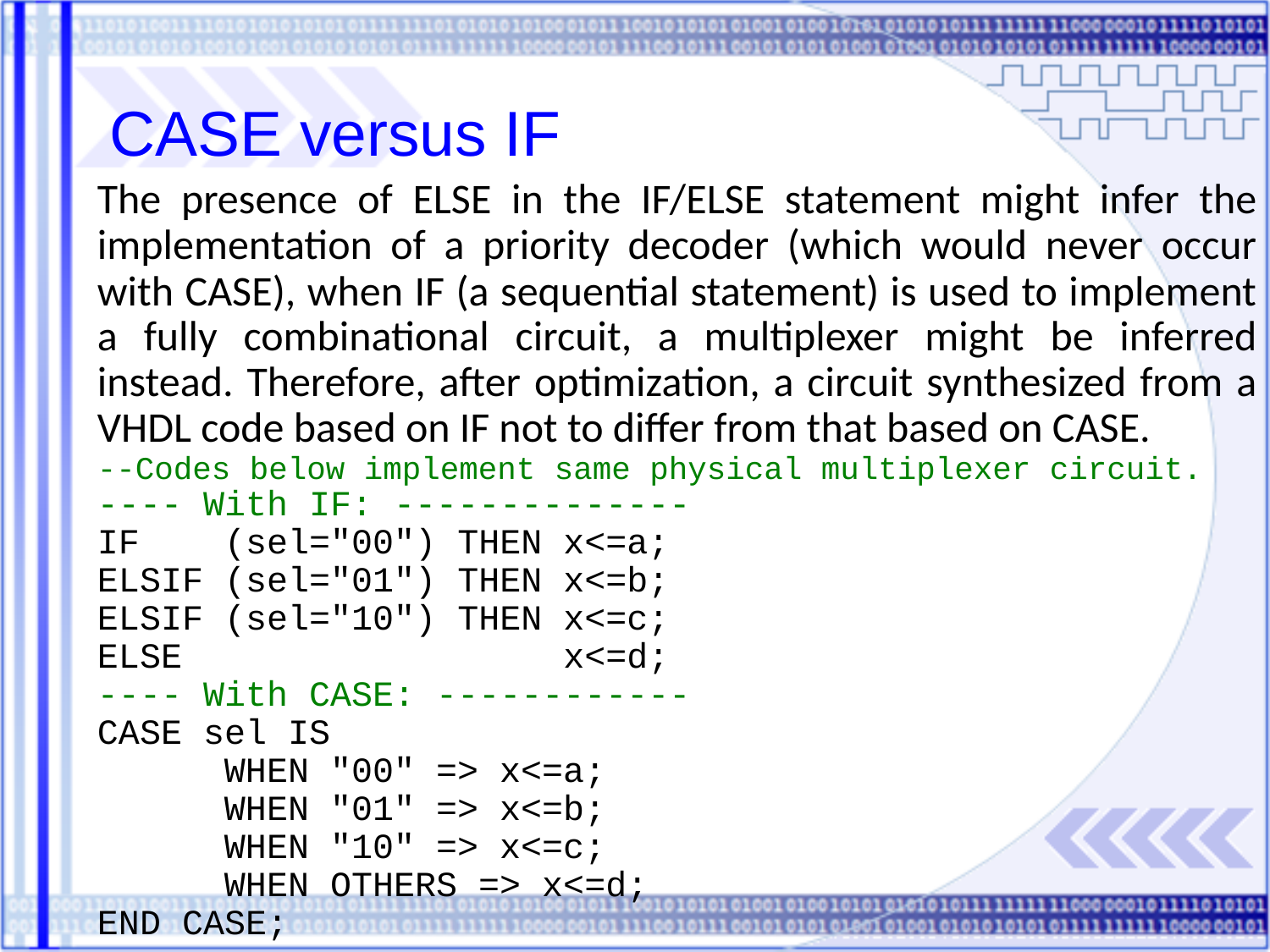

CASE versus IF
The presence of ELSE in the IF/ELSE statement might infer the implementation of a priority decoder (which would never occur with CASE), when IF (a sequential statement) is used to implement a fully combinational circuit, a multiplexer might be inferred instead. Therefore, after optimization, a circuit synthesized from a VHDL code based on IF not to differ from that based on CASE.
--Codes below implement same physical multiplexer circuit.
---- With IF: --------------
IF    (sel="00") THEN x<=a;
ELSIF (sel="01") THEN x<=b;
ELSIF (sel="10") THEN x<=c;
ELSE                  x<=d;
---- With CASE: ------------
CASE sel IS
	WHEN "00" => x<=a;
	WHEN "01" => x<=b;
	WHEN "10" => x<=c;
	WHEN OTHERS => x<=d;
END CASE;